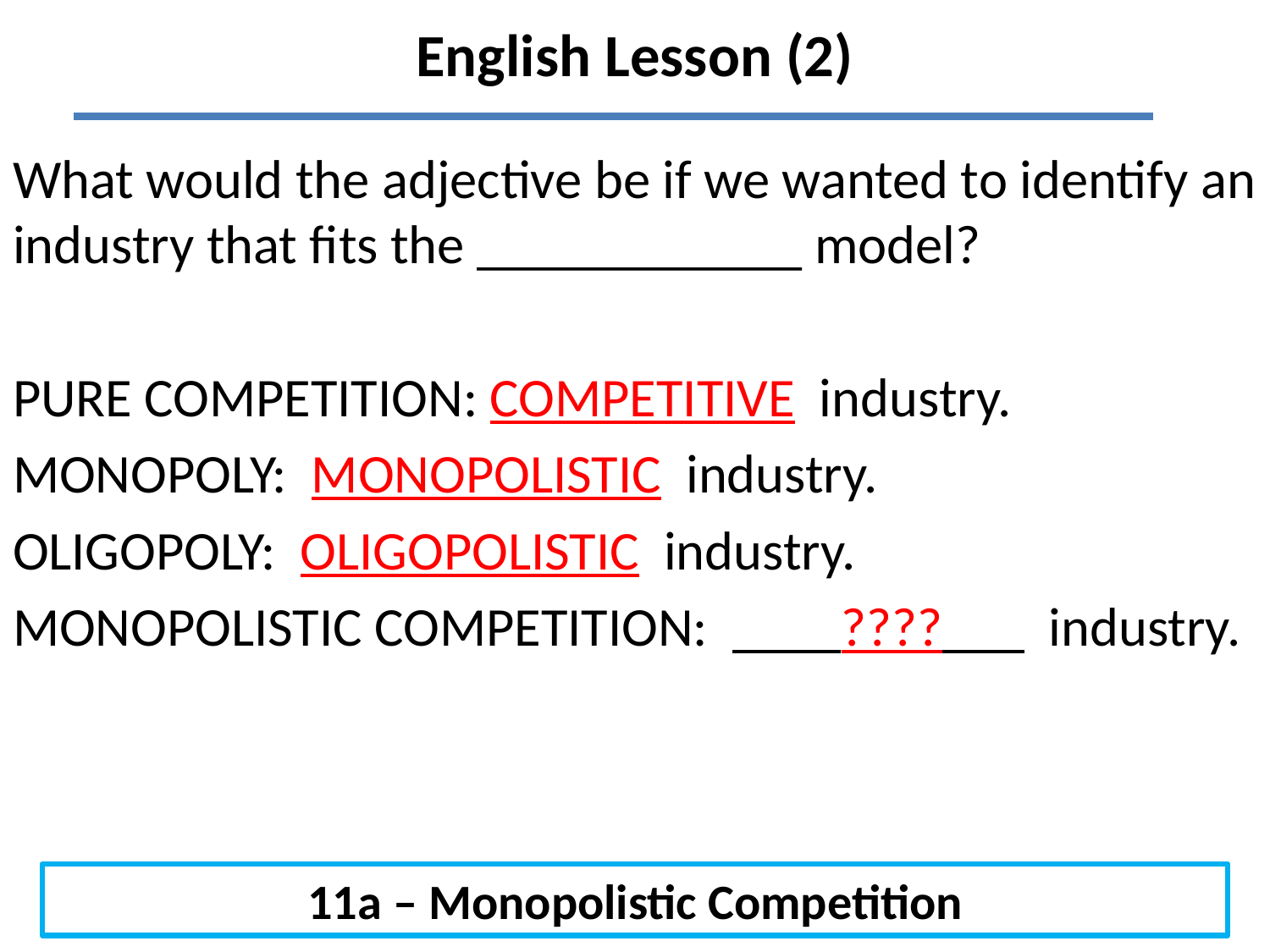

# English Lesson (2)
What would the adjective be if we wanted to identify an industry that fits the ____________ model?

PURE COMPETITION: COMPETITIVE  industry.
MONOPOLY:  MONOPOLISTIC  industry.
OLIGOPOLY:  OLIGOPOLISTIC  industry.
MONOPOLISTIC COMPETITION:  ____????___  industry.

11a – Monopolistic Competition